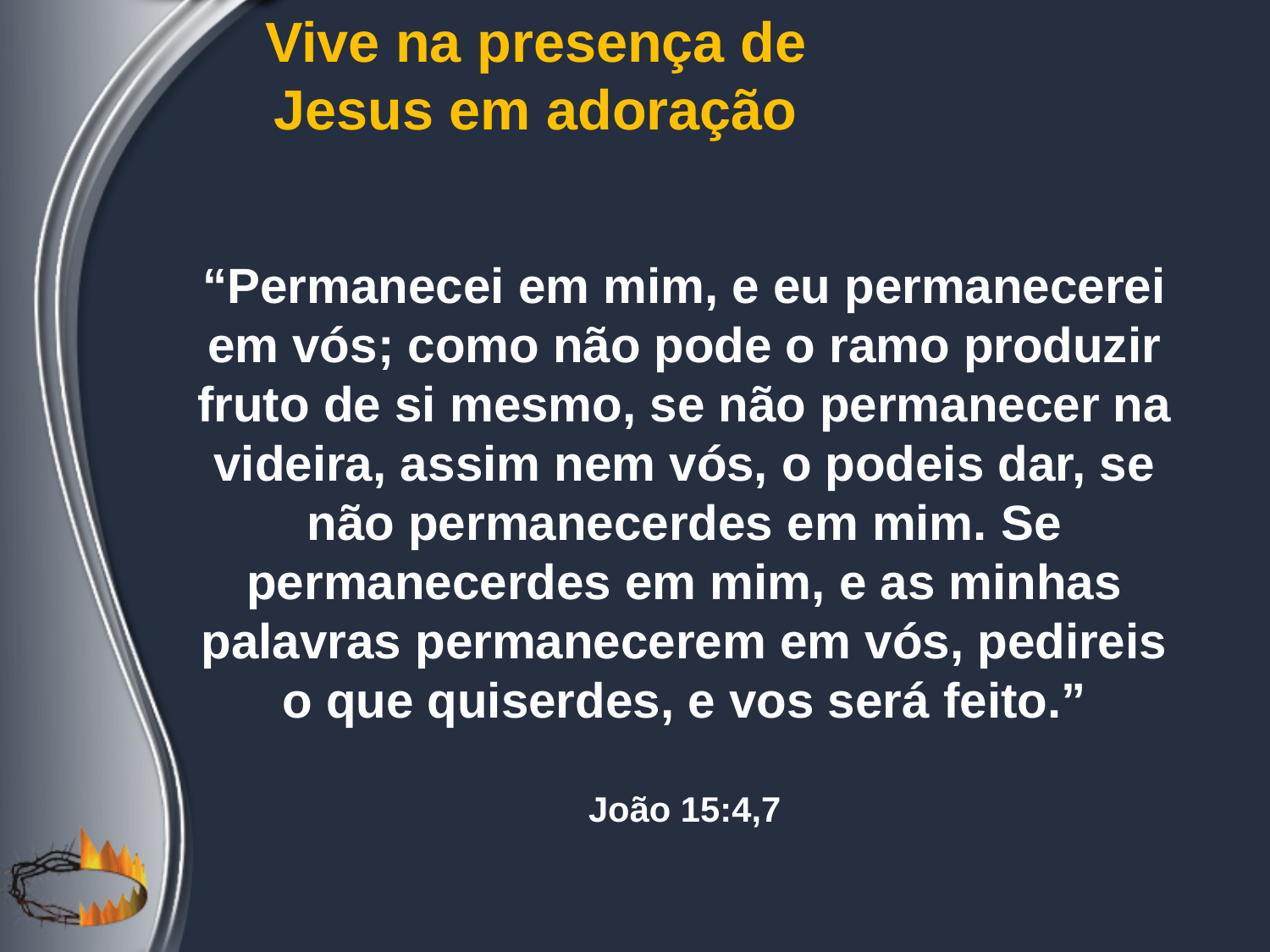

Vive na presença de Jesus em adoração
“Permanecei em mim, e eu permanecerei em vós; como não pode o ramo produzir fruto de si mesmo, se não permanecer na videira, assim nem vós, o podeis dar, se não permanecerdes em mim. Se permanecerdes em mim, e as minhas palavras permanecerem em vós, pedireis o que quiserdes, e vos será feito.”

João 15:4,7